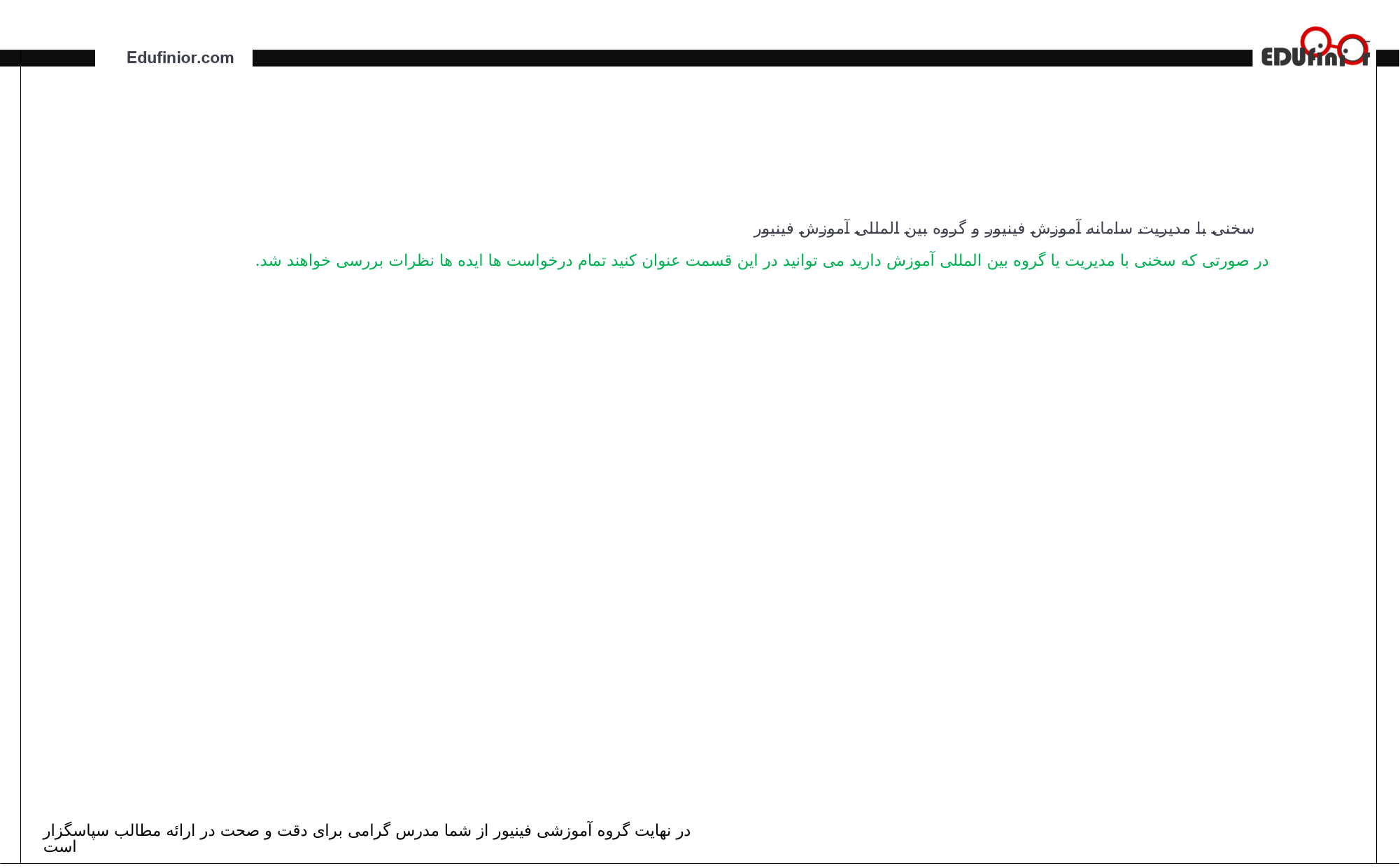

سخنی با مدیریت سامانه آموزش فینیور و گروه بین المللی آموزش فینیور
در صورتی که سخنی با مدیریت یا گروه بین المللی آموزش دارید می توانید در این قسمت عنوان کنید تمام درخواست ها ایده ها نظرات بررسی خواهند شد.

در نهایت گروه آموزشی فینیور از شما مدرس گرامی برای دقت و صحت در ارائه مطالب سپاسگزار است